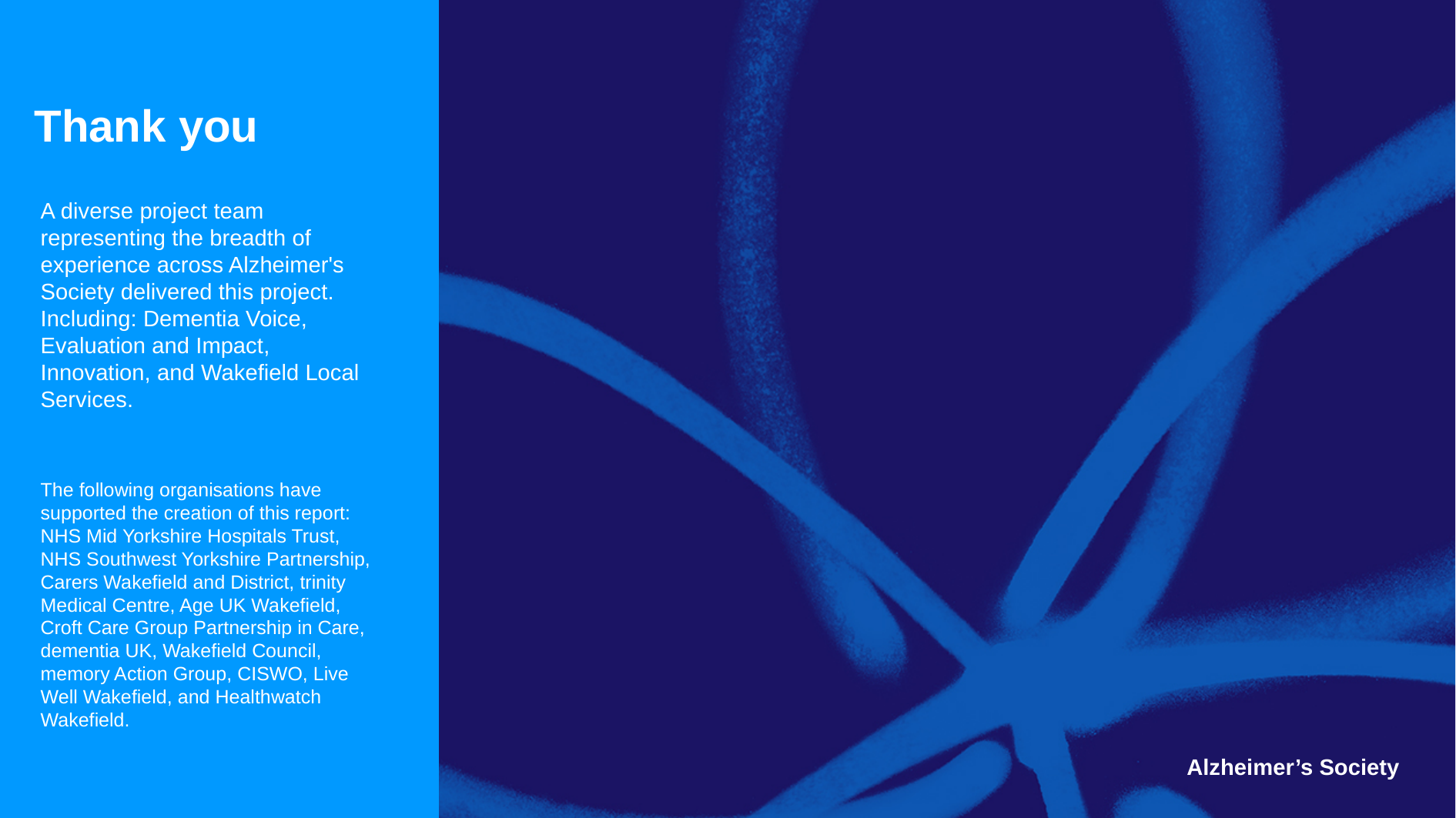

# Thank you
A diverse project team representing the breadth of experience across Alzheimer's Society delivered this project. Including: Dementia Voice, Evaluation and Impact, Innovation, and Wakefield Local Services.

The following organisations have supported the creation of this report: NHS Mid Yorkshire Hospitals Trust, NHS Southwest Yorkshire Partnership, Carers Wakefield and District, trinity Medical Centre, Age UK Wakefield, Croft Care Group Partnership in Care, dementia UK, Wakefield Council, memory Action Group, CISWO, Live Well Wakefield, and Healthwatch Wakefield.